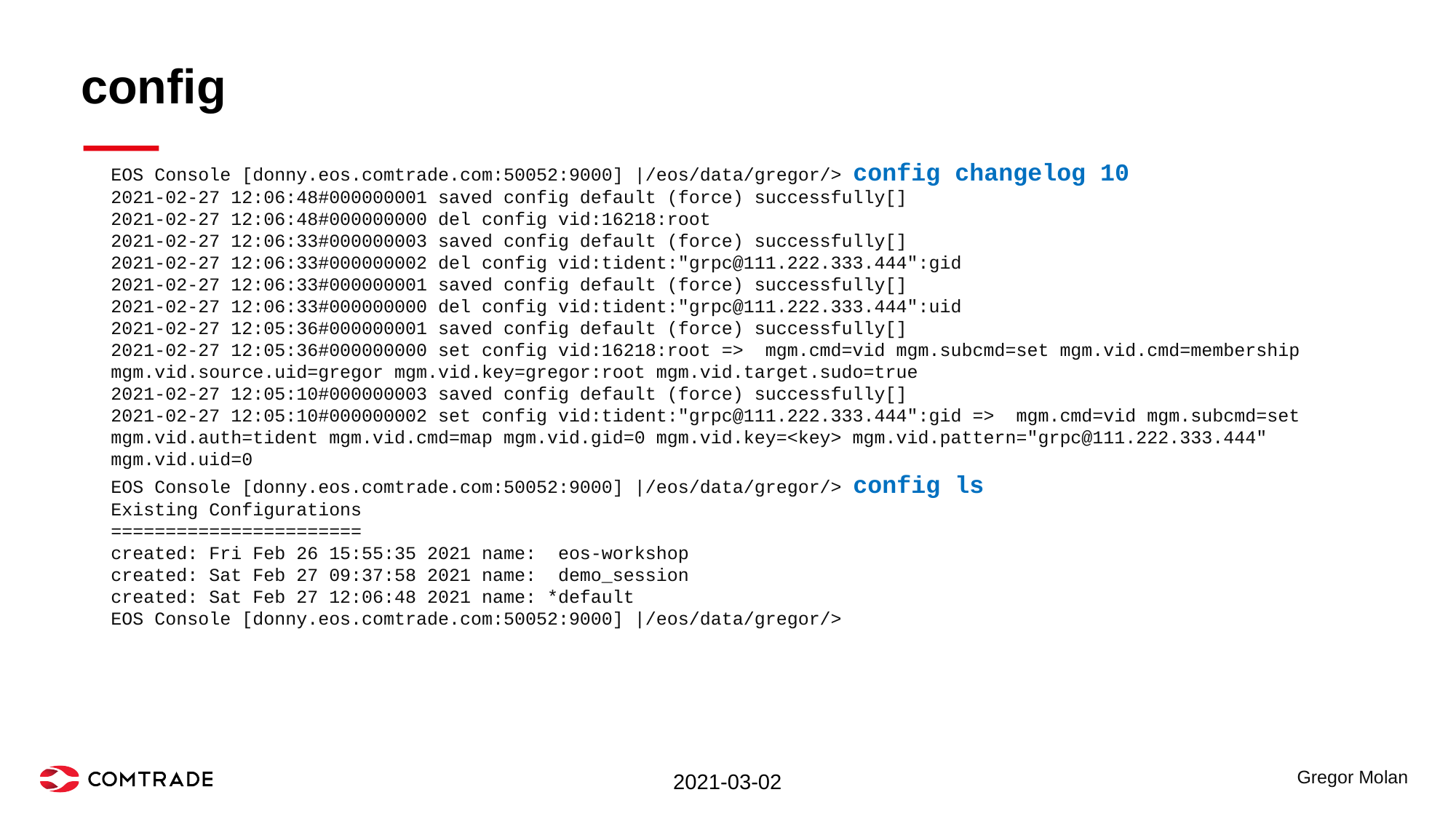

# config

EOS Console [donny.eos.comtrade.com:50052:9000] |/eos/data/gregor/> config changelog 10
2021-02-27 12:06:48#000000001 saved config default (force) successfully[]
2021-02-27 12:06:48#000000000 del config vid:16218:root
2021-02-27 12:06:33#000000003 saved config default (force) successfully[]
2021-02-27 12:06:33#000000002 del config vid:tident:"grpc@111.222.333.444":gid
2021-02-27 12:06:33#000000001 saved config default (force) successfully[]
2021-02-27 12:06:33#000000000 del config vid:tident:"grpc@111.222.333.444":uid
2021-02-27 12:05:36#000000001 saved config default (force) successfully[]
2021-02-27 12:05:36#000000000 set config vid:16218:root =>  mgm.cmd=vid mgm.subcmd=set mgm.vid.cmd=membership mgm.vid.source.uid=gregor mgm.vid.key=gregor:root mgm.vid.target.sudo=true
2021-02-27 12:05:10#000000003 saved config default (force) successfully[]
2021-02-27 12:05:10#000000002 set config vid:tident:"grpc@111.222.333.444":gid =>  mgm.cmd=vid mgm.subcmd=set mgm.vid.auth=tident mgm.vid.cmd=map mgm.vid.gid=0 mgm.vid.key=<key> mgm.vid.pattern="grpc@111.222.333.444" mgm.vid.uid=0
EOS Console [donny.eos.comtrade.com:50052:9000] |/eos/data/gregor/> config ls
Existing Configurations
=======================
created: Fri Feb 26 15:55:35 2021 name:  eos-workshop
created: Sat Feb 27 09:37:58 2021 name:  demo_session
created: Sat Feb 27 12:06:48 2021 name: *default
EOS Console [donny.eos.comtrade.com:50052:9000] |/eos/data/gregor/>
2021-03-02
Gregor Molan